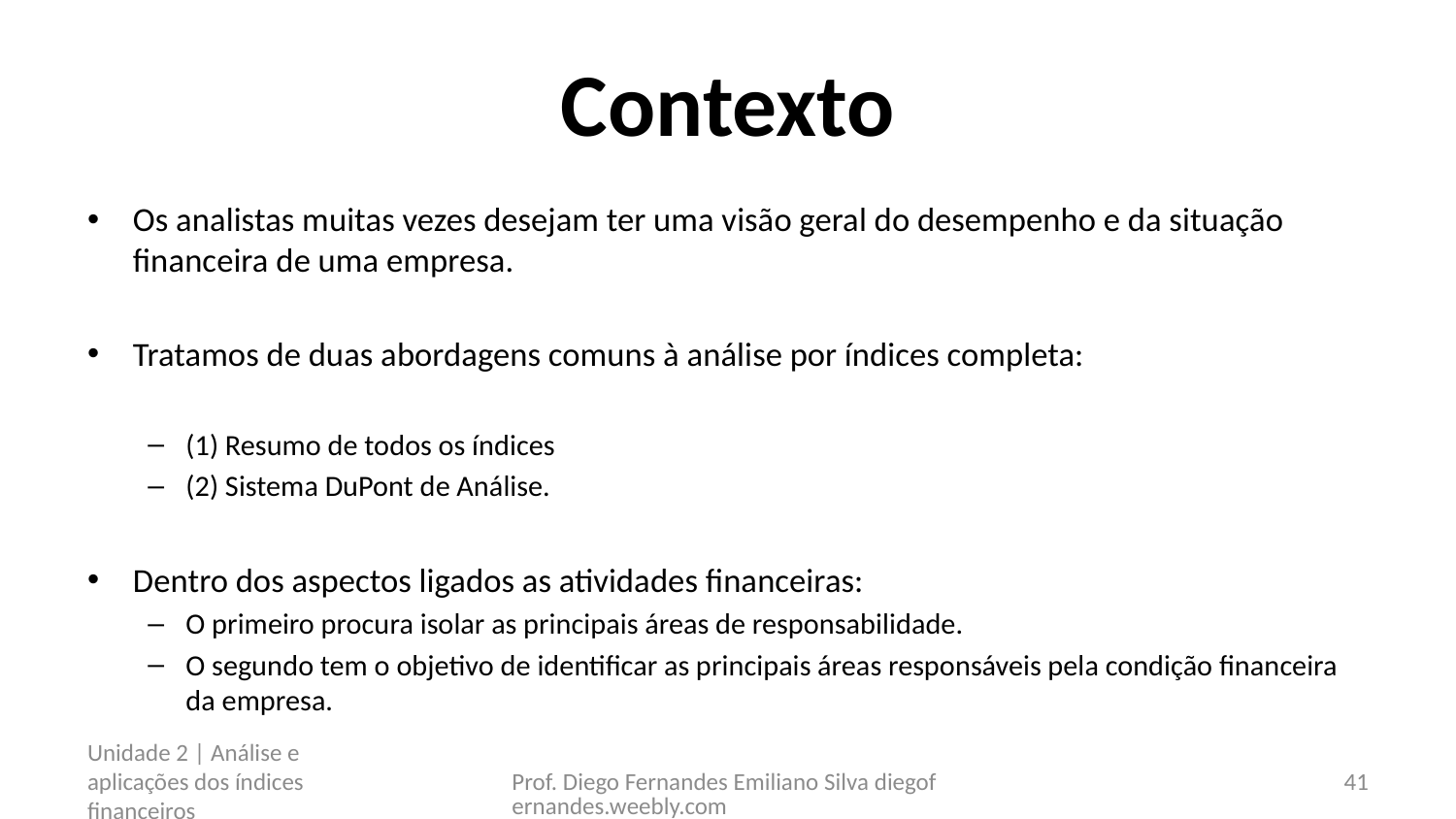

# Contexto
Os analistas muitas vezes desejam ter uma visão geral do desempenho e da situação financeira de uma empresa.

Tratamos de duas abordagens comuns à análise por índices completa:

(1) Resumo de todos os índices
(2) Sistema DuPont de Análise.

Dentro dos aspectos ligados as atividades financeiras:
O primeiro procura isolar as principais áreas de responsabilidade.
O segundo tem o objetivo de identificar as principais áreas responsáveis pela condição financeira da empresa.
Unidade 2 | Análise e aplicações dos índices financeiros
Prof. Diego Fernandes Emiliano Silva diegofernandes.weebly.com
41